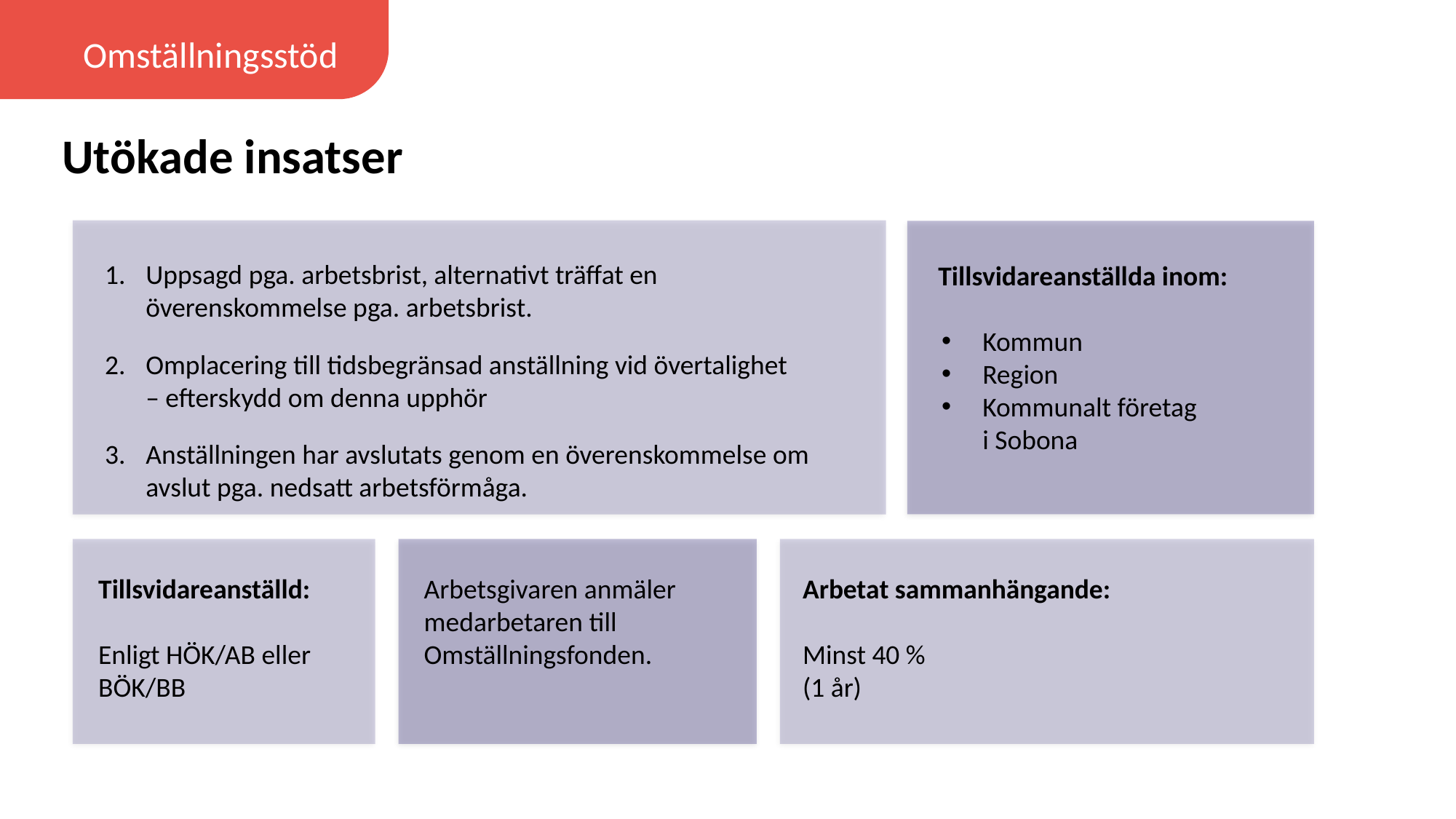

Omställningsstöd
Utökade insatser

Uppsagd pga. arbetsbrist, alternativt träffat en överenskommelse pga. arbetsbrist.
Omplacering till tidsbegränsad anställning vid övertalighet
– efterskydd om denna upphör
Anställningen har avslutats genom en överenskommelse om avslut pga. nedsatt arbetsförmåga.

Tillsvidareanställda inom:

Kommun
Region
Kommunalt företag
i Sobona

Arbetsgivaren anmäler medarbetaren till Omställningsfonden.

Arbetat sammanhängande:

Minst 40 %
(1 år)

Tillsvidareanställd:

Enligt HÖK/AB eller BÖK/BB